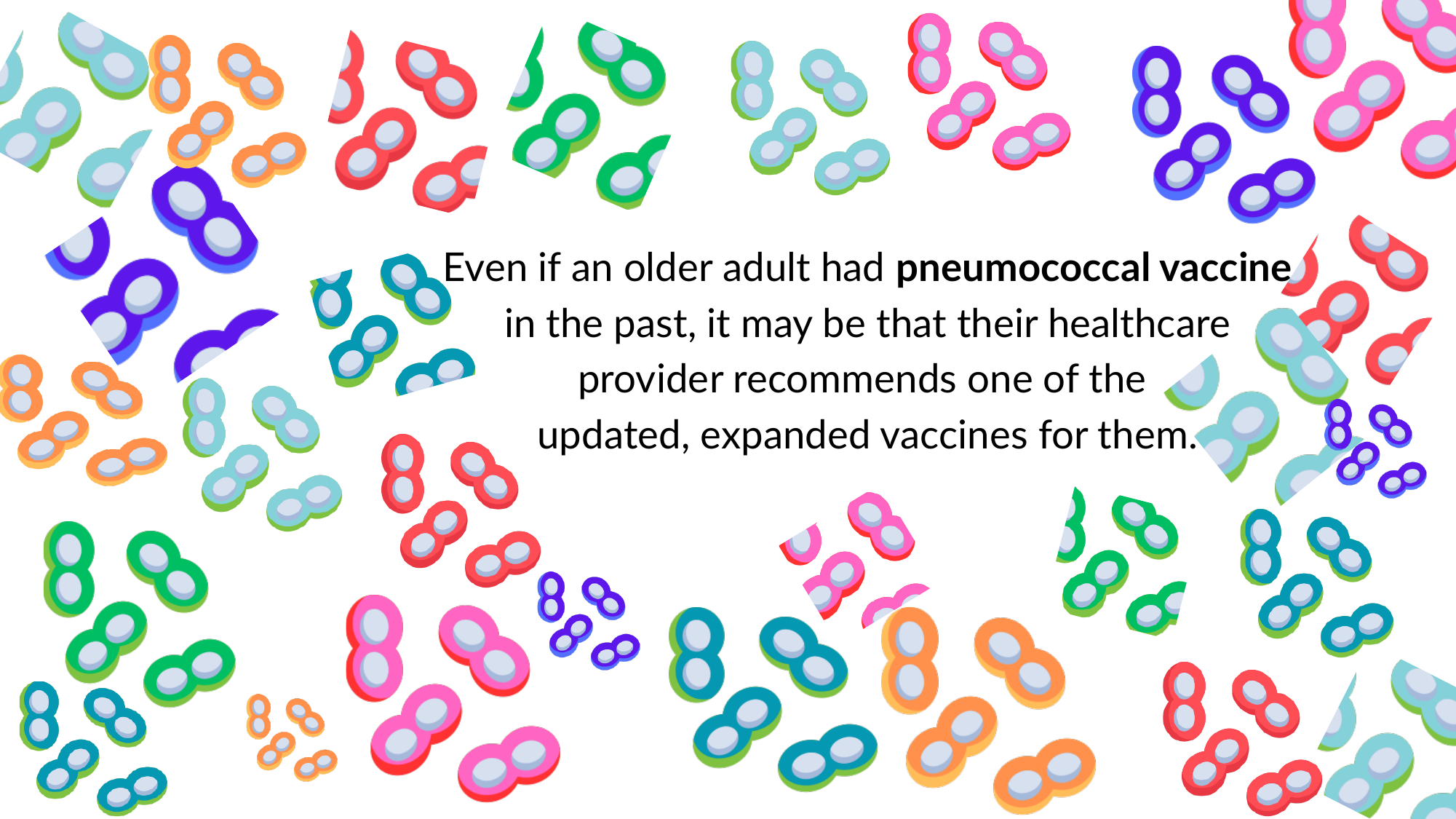

Even if an older adult had pneumococcal vaccine in the past, it may be that their healthcare provider recommends one of the
updated, expanded vaccines for them.